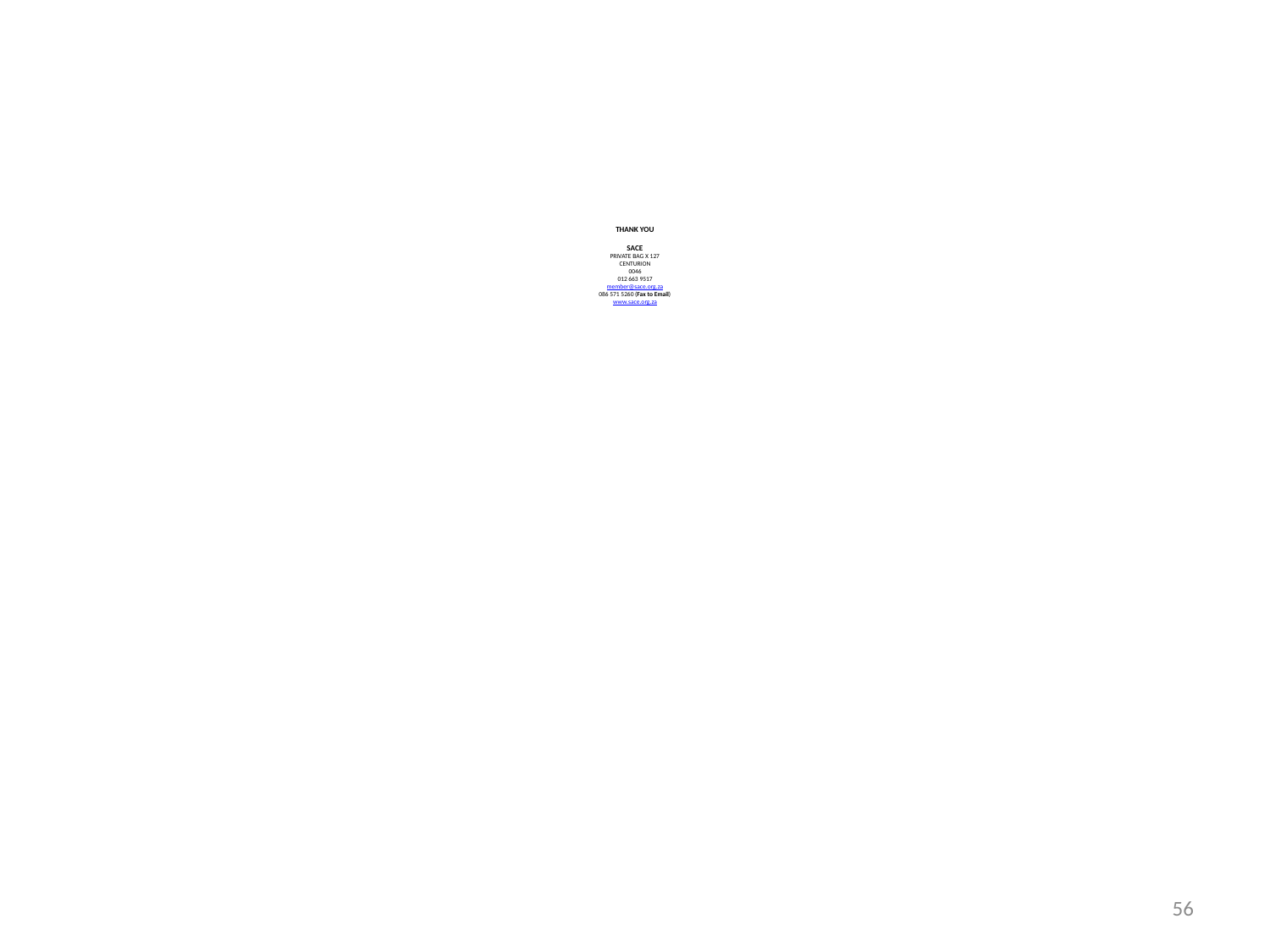

# THANK YOU SACE PRIVATE BAG X 127 CENTURION 0046 012 663 9517 member@sace.org.za 086 571 5260 (Fax to Email) www.sace.org.za
56